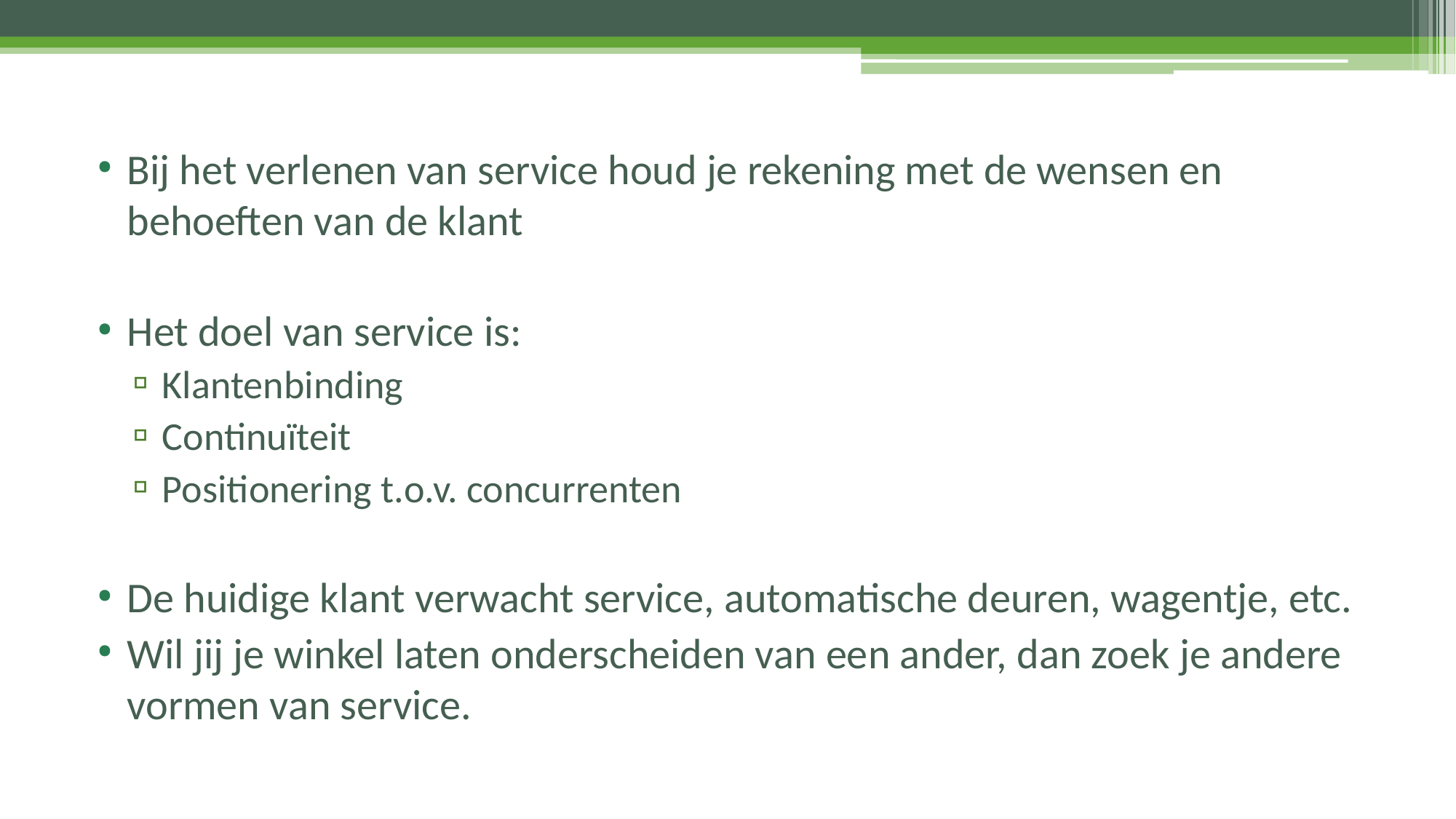

#
Bij het verlenen van service houd je rekening met de wensen en behoeften van de klant

Het doel van service is:
Klantenbinding
Continuïteit
Positionering t.o.v. concurrenten

De huidige klant verwacht service, automatische deuren, wagentje, etc.
Wil jij je winkel laten onderscheiden van een ander, dan zoek je andere vormen van service.